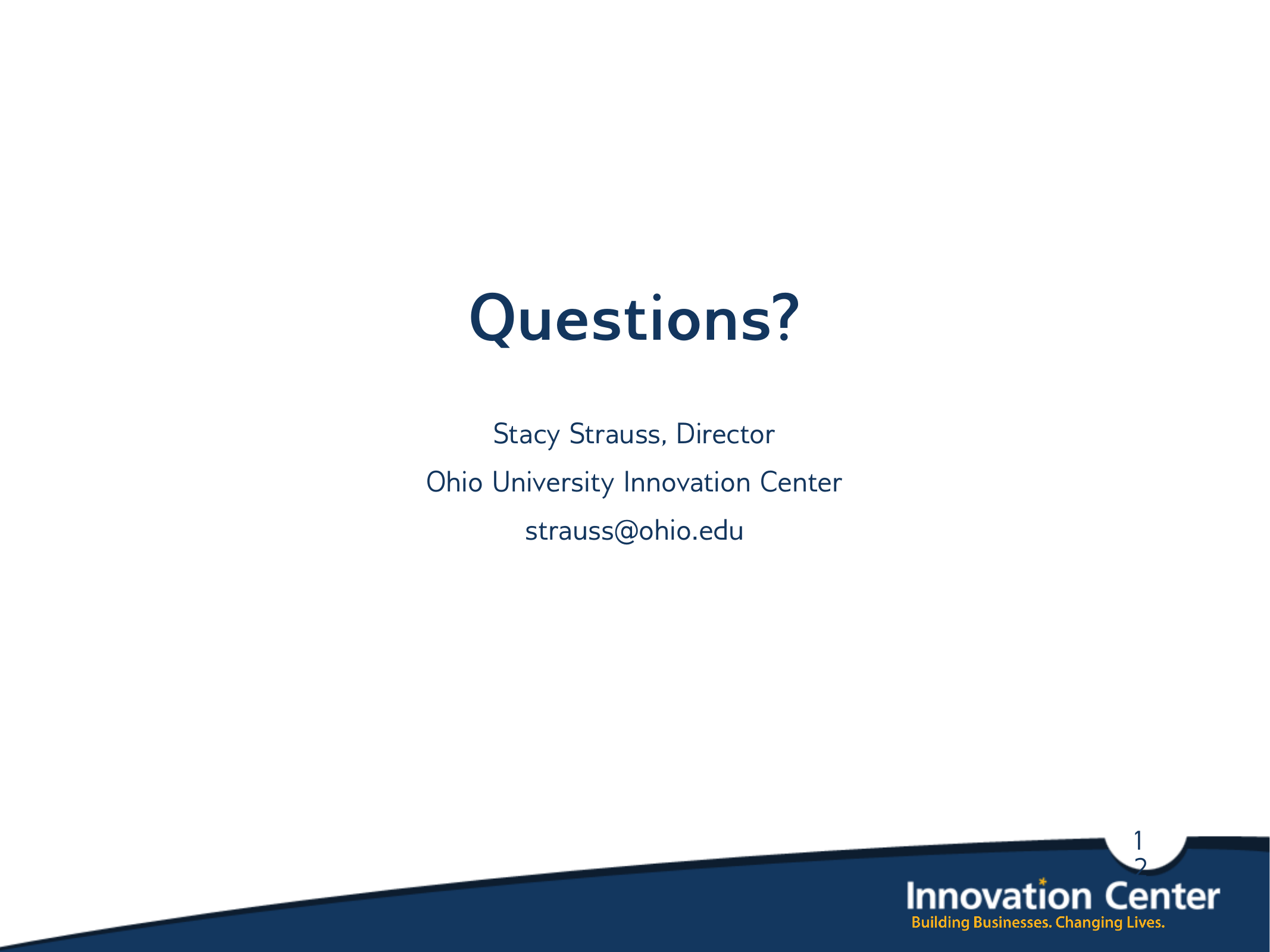

# Questions?
Stacy Strauss, Director
Ohio University Innovation Center
strauss@ohio.edu
12